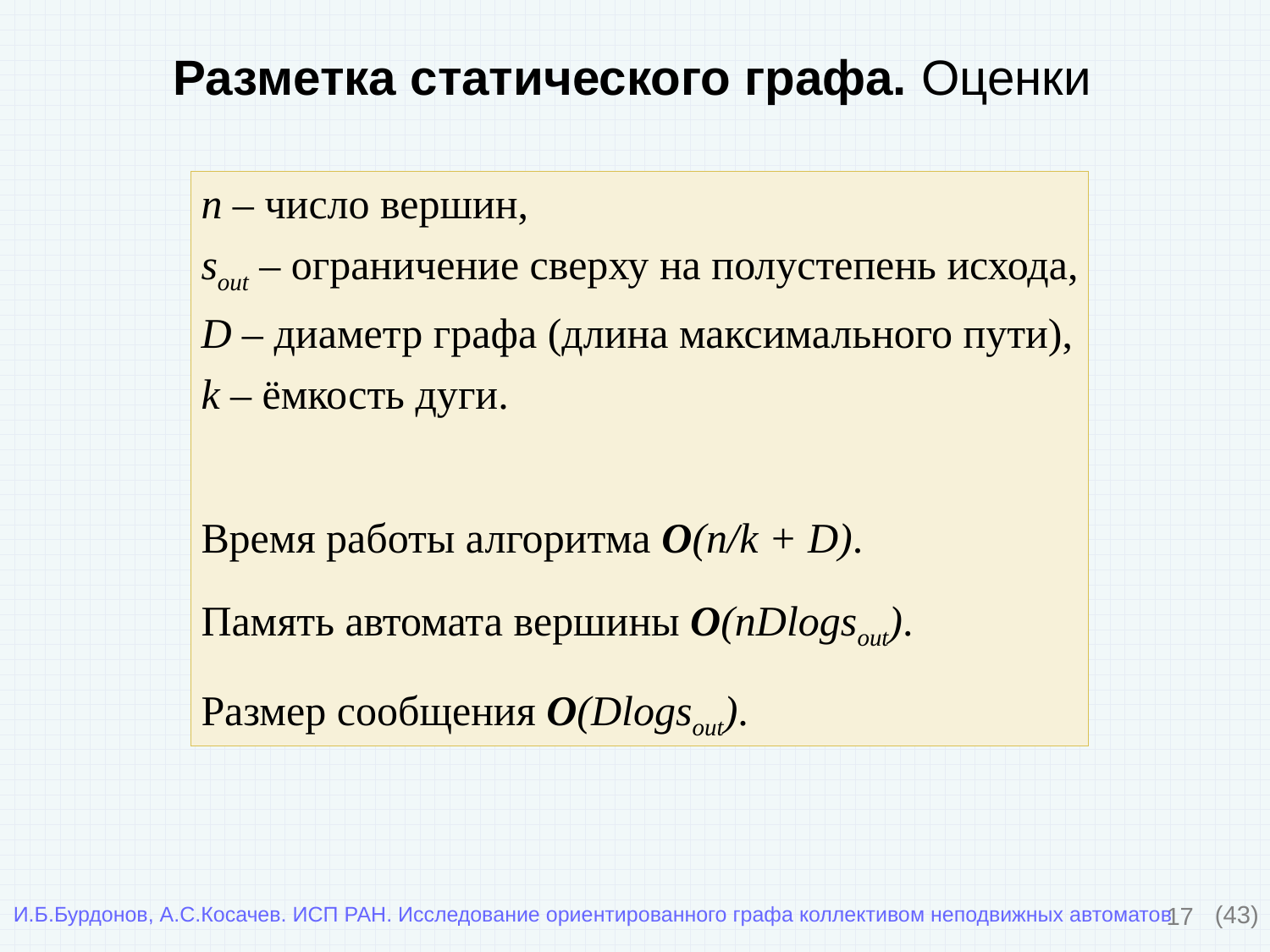

Разметка статического графа. Оценки
n – число вершин,
sout – ограничение сверху на полустепень исхода,
D – диаметр графа (длина максимального пути),
k – ёмкость дуги.

Время работы алгоритма O(n/k + D).
Память автомата вершины O(nDlogsout).
Размер сообщения O(Dlogsout).
17
(43)
И.Б.Бурдонов, А.С.Косачев. ИСП РАН. Исследование ориентированного графа коллективом неподвижных автоматов